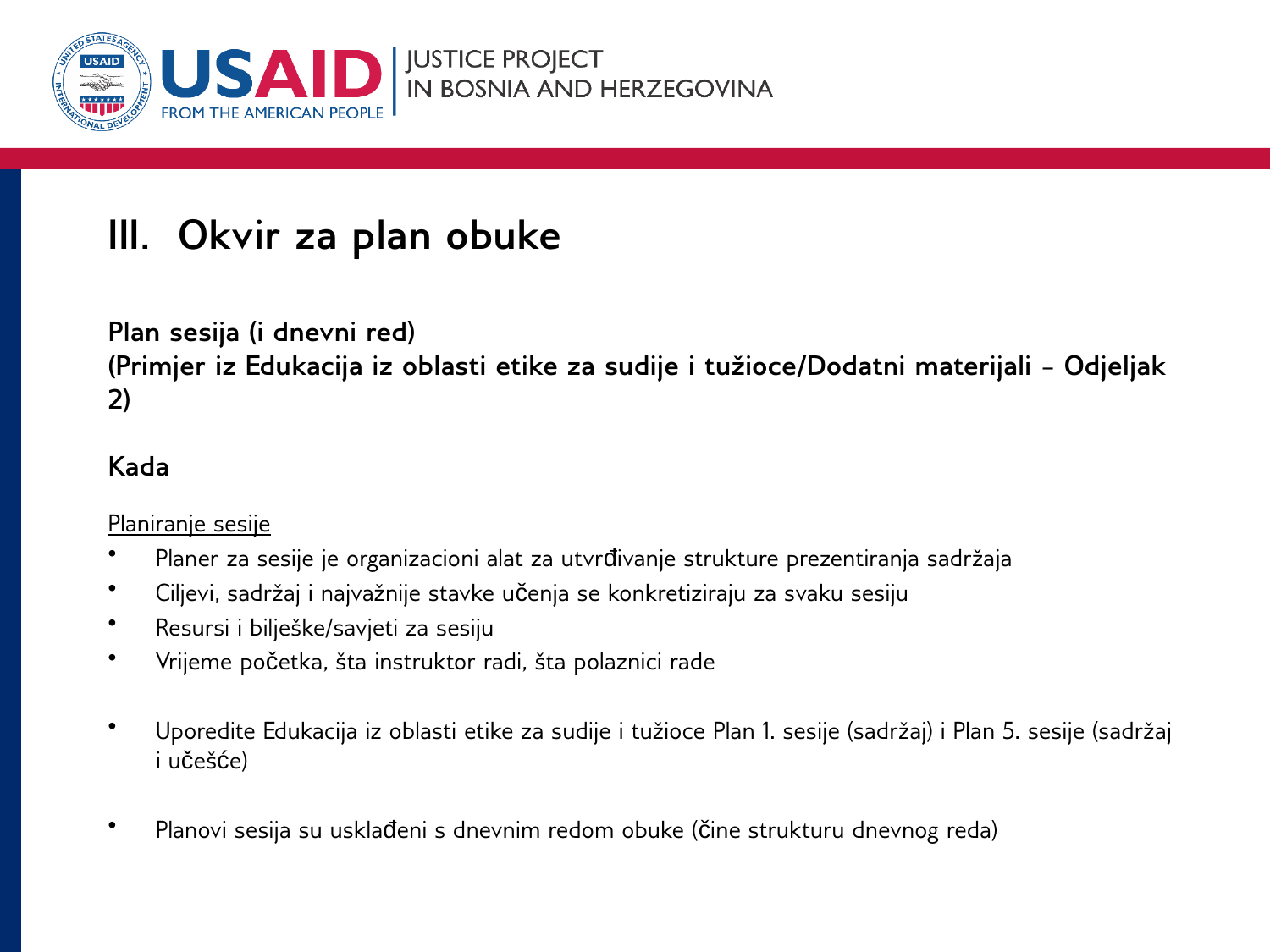

# III.  Okvir za plan obuke
Plan sesija (i dnevni red)
(Primjer iz Edukacija iz oblasti etike za sudije i tužioce/Dodatni materijali – Odjeljak 2)

Kada

Planiranje sesije
Planer za sesije je organizacioni alat za utvrđivanje strukture prezentiranja sadržaja
Ciljevi, sadržaj i najvažnije stavke učenja se konkretiziraju za svaku sesiju
Resursi i bilješke/savjeti za sesiju
Vrijeme početka, šta instruktor radi, šta polaznici rade

Uporedite Edukacija iz oblasti etike za sudije i tužioce Plan 1. sesije (sadržaj) i Plan 5. sesije (sadržaj i učešće)

Planovi sesija su usklađeni s dnevnim redom obuke (čine strukturu dnevnog reda)